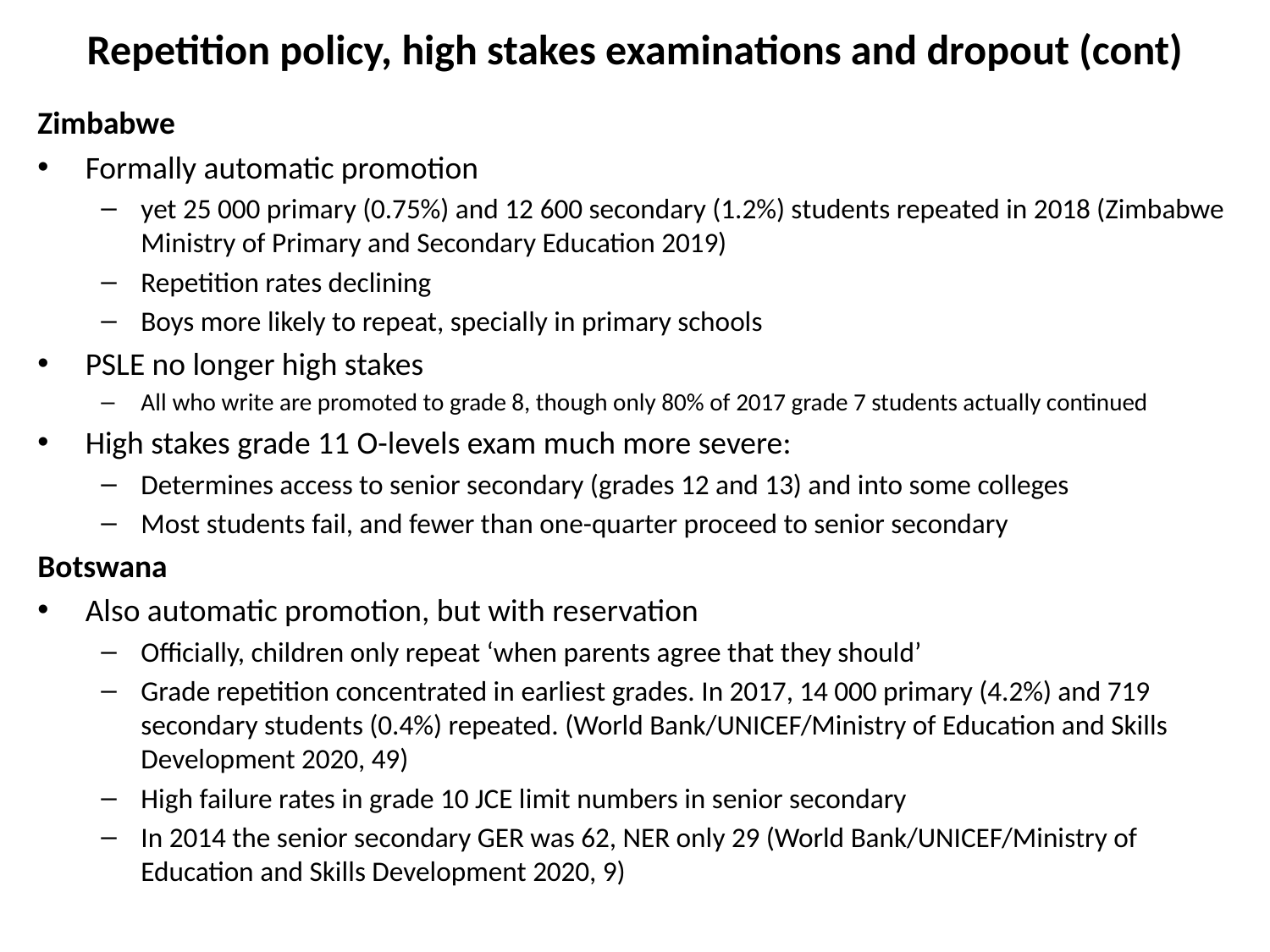

# Repetition policy, high stakes examinations and dropout (cont)
Zimbabwe
Formally automatic promotion
yet 25 000 primary (0.75%) and 12 600 secondary (1.2%) students repeated in 2018 (Zimbabwe Ministry of Primary and Secondary Education 2019)
Repetition rates declining
Boys more likely to repeat, specially in primary schools
PSLE no longer high stakes
All who write are promoted to grade 8, though only 80% of 2017 grade 7 students actually continued
High stakes grade 11 O-levels exam much more severe:
Determines access to senior secondary (grades 12 and 13) and into some colleges
Most students fail, and fewer than one-quarter proceed to senior secondary
Botswana
Also automatic promotion, but with reservation
Officially, children only repeat ‘when parents agree that they should’
Grade repetition concentrated in earliest grades. In 2017, 14 000 primary (4.2%) and 719 secondary students (0.4%) repeated. (World Bank/UNICEF/Ministry of Education and Skills Development 2020, 49)
High failure rates in grade 10 JCE limit numbers in senior secondary
In 2014 the senior secondary GER was 62, NER only 29 (World Bank/UNICEF/Ministry of Education and Skills Development 2020, 9)